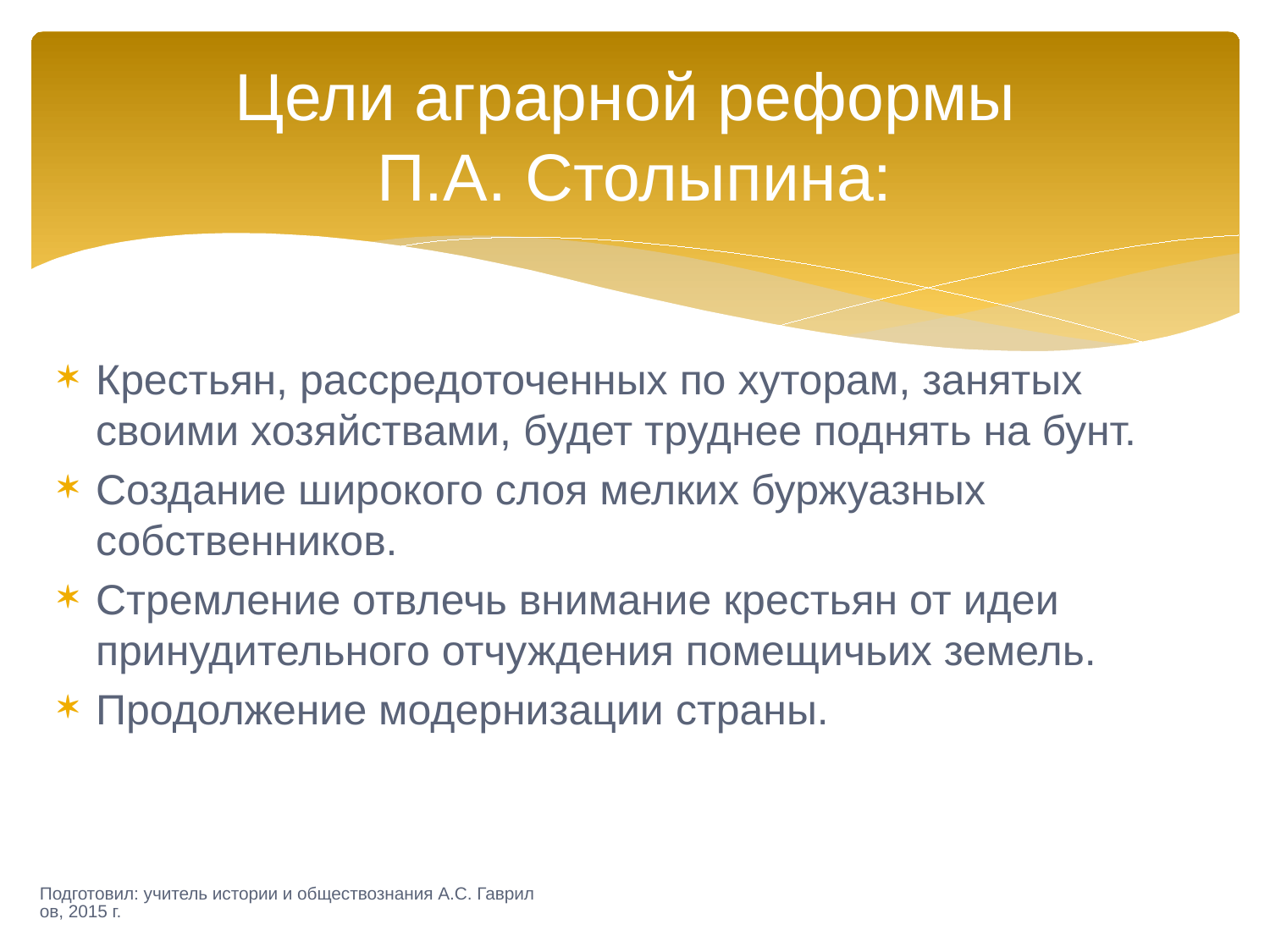

# Цели аграрной реформы П.А. Столыпина:
Крестьян, рассредоточенных по хуторам, занятых своими хозяйствами, будет труднее поднять на бунт.
Создание широкого слоя мелких буржуазных собственников.
Стремление отвлечь внимание крестьян от идеи принудительного отчуждения помещичьих земель.
Продолжение модернизации страны.

Подготовил: учитель истории и обществознания А.С. Гаврилов, 2015 г.